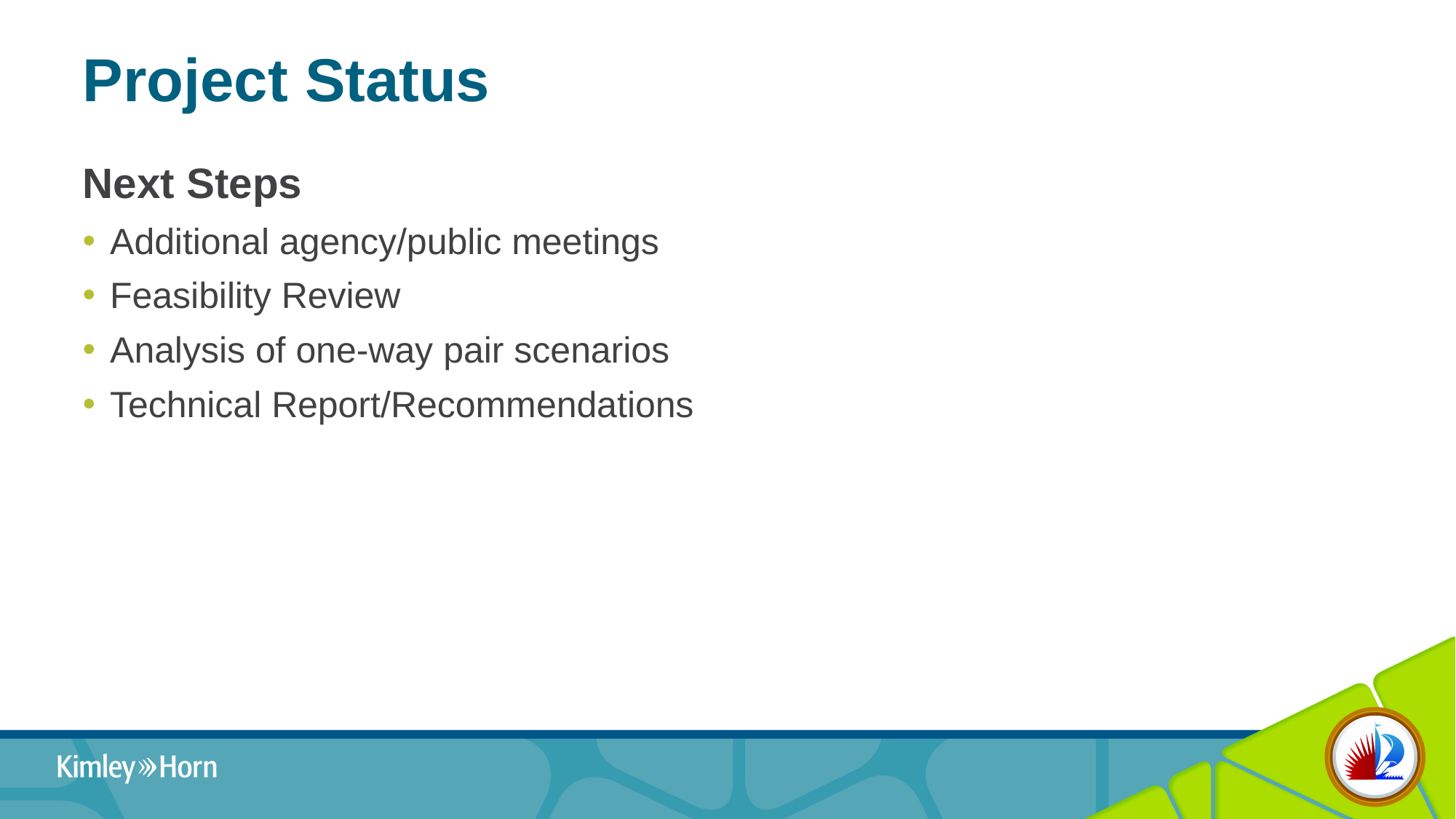

# Project Status
Next Steps
Additional agency/public meetings
Feasibility Review
Analysis of one-way pair scenarios
Technical Report/Recommendations